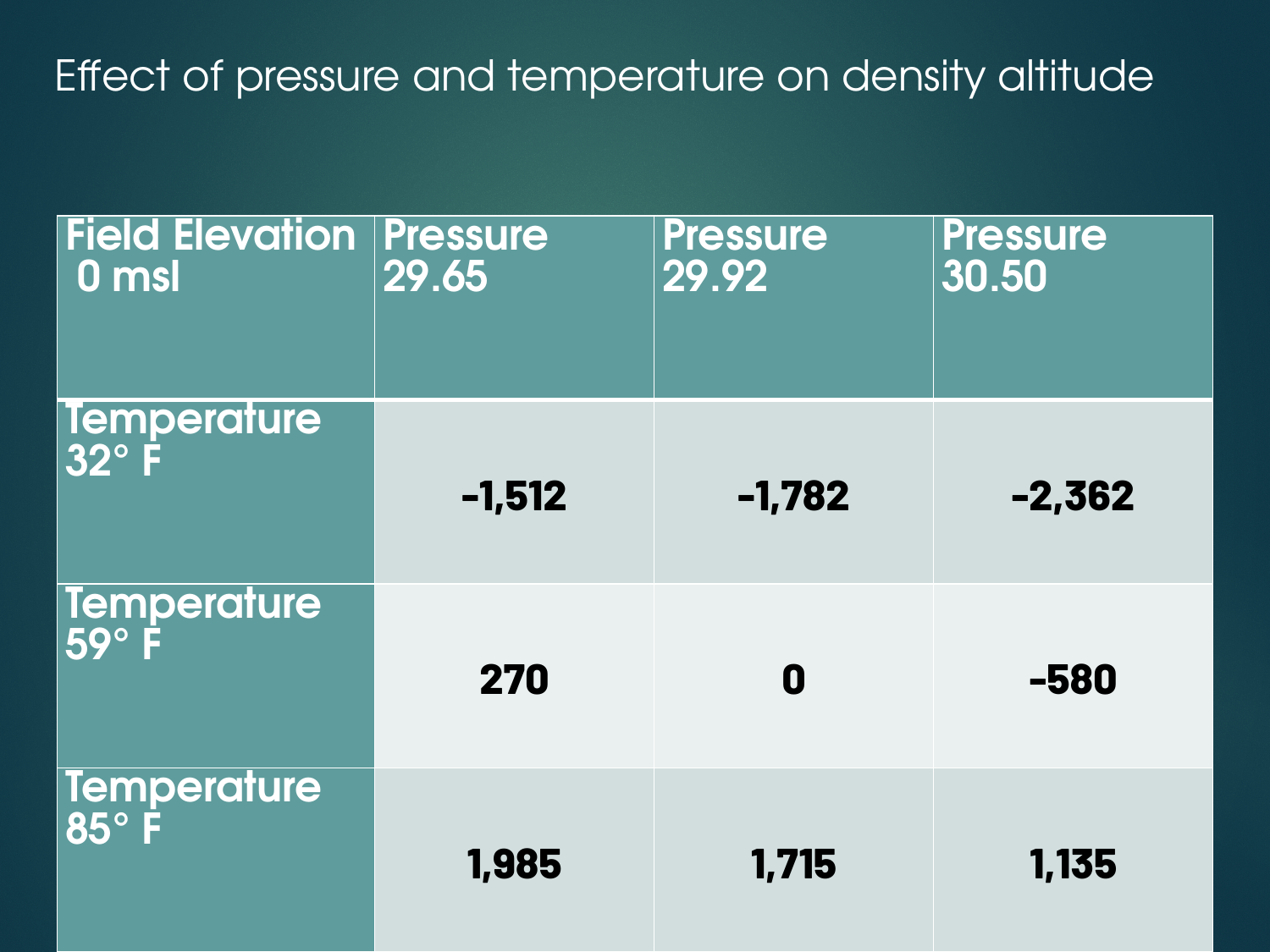

Effect of pressure and temperature on density altitude
| Field Elevation 0 msl | Pressure 29.65 | Pressure 29.92 | Pressure 30.50 |
| --- | --- | --- | --- |
| Temperature 32° F | -1,512 | -1,782 | -2,362 |
| Temperature 59° F | 270 | 0 | -580 |
| Temperature 85° F | 1,985 | 1,715 | 1,135 |